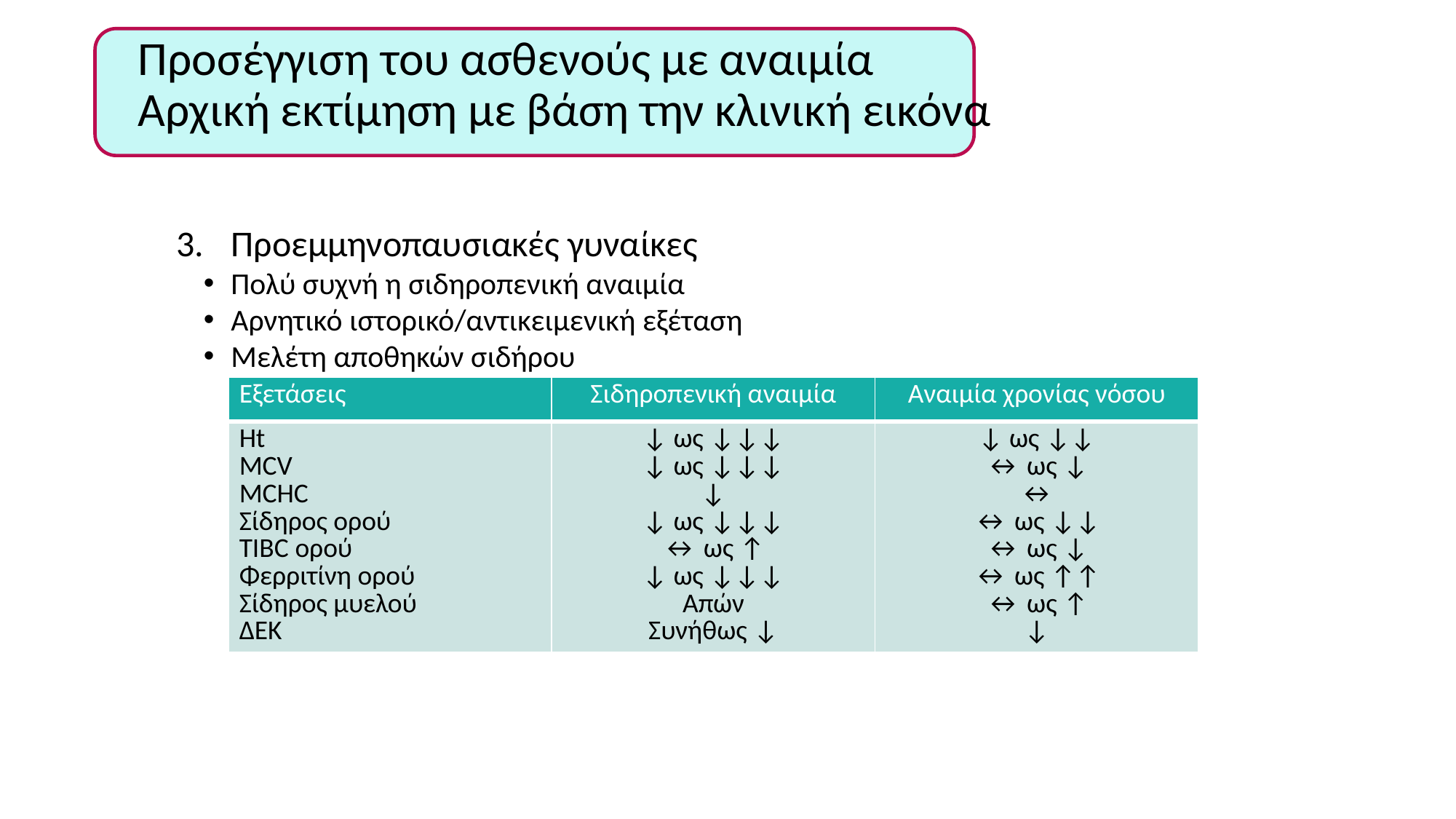

# Προσέγγιση του ασθενούς με αναιμία Αρχική εκτίμηση με βάση την κλινική εικόνα
Προεμμηνοπαυσιακές γυναίκες
Πολύ συχνή η σιδηροπενική αναιμία
Αρνητικό ιστορικό/αντικειμενική εξέταση
Μελέτη αποθηκών σιδήρου

Οποιοδήποτε εύρημα που υποδηλώνει άλλο αίτιο αναιμίας πρέπει να λαμβάνεται υπόψη
| Εξετάσεις | Σιδηροπενική αναιμία | Αναιμία χρονίας νόσου |
| --- | --- | --- |
| Ht MCV MCHC Σίδηρος ορού TIBC ορού Φερριτίνη ορού Σίδηρος μυελού ΔΕΚ | ↓ ως ↓↓↓ ↓ ως ↓↓↓ ↓ ↓ ως ↓↓↓ ↔ ως ↑ ↓ ως ↓↓↓ Απών Συνήθως ↓ | ↓ ως ↓↓ ↔ ως ↓ ↔ ↔ ως ↓↓ ↔ ως ↓ ↔ ως ↑↑ ↔ ως ↑ ↓ |